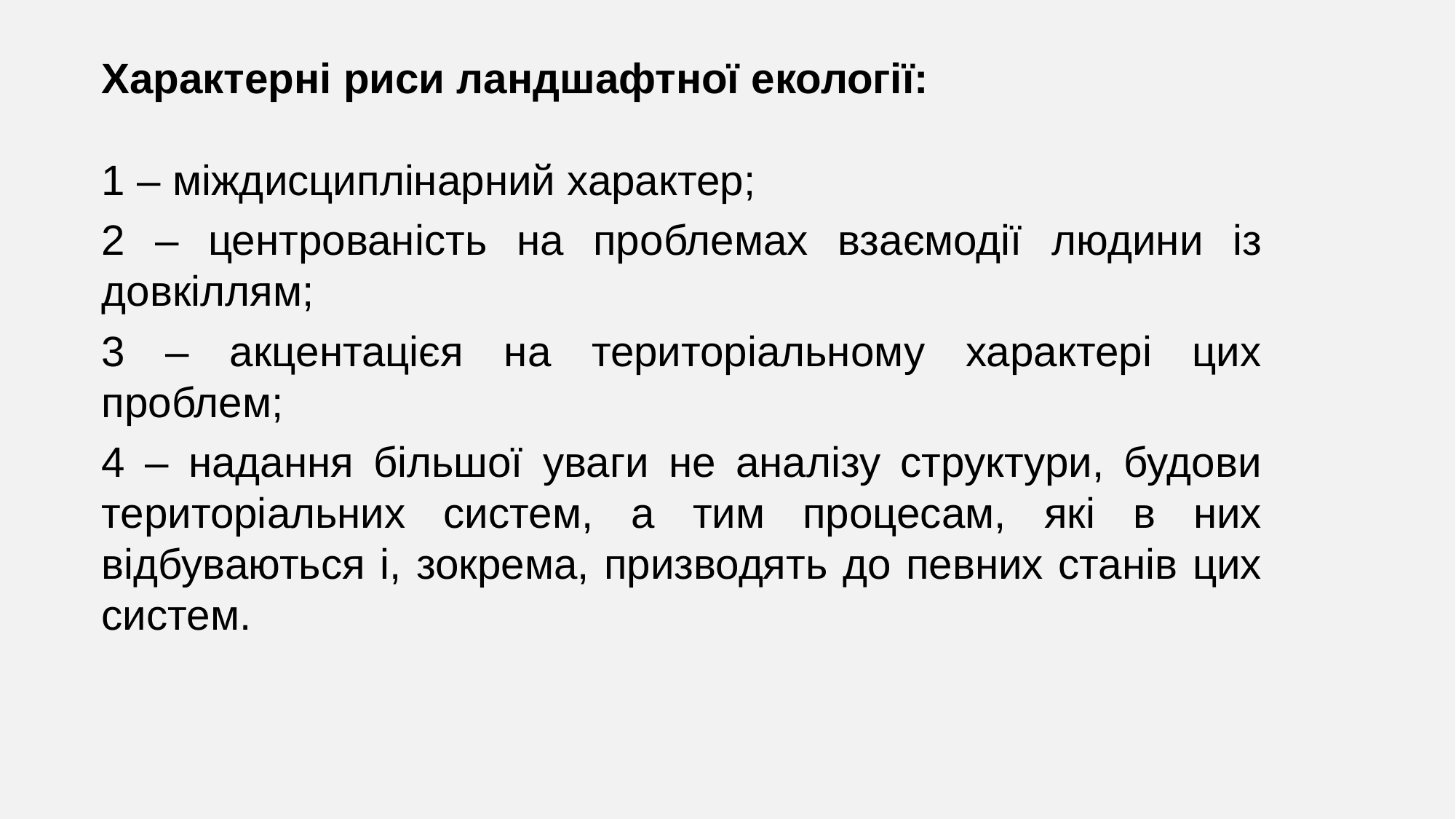

Характерні риси ландшафтної екології:

1 – міждисциплінарний характер;
2 – центрованість на проблемах взаємодії людини із довкіллям;
3 – акцентацієя на територіальному характері цих проблем;
4 – надання більшої уваги не аналізу структури, будови територіальних систем, а тим процесам, які в них відбуваються і, зокрема, призводять до певних станів цих систем.